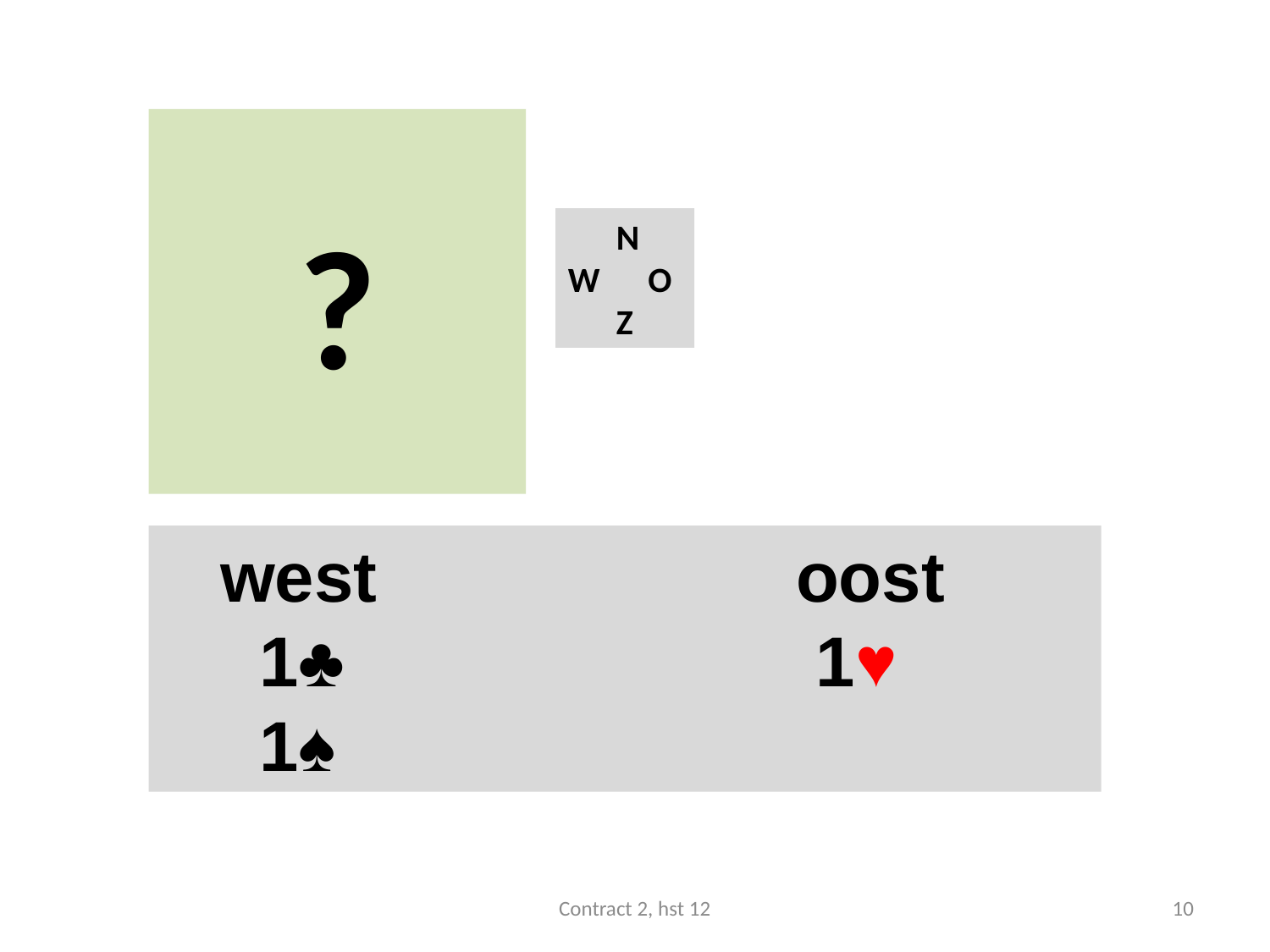

#

?

      N
W      O
      Z
   west				oost
     1♣ 				 1♥
     1♠

Contract 2, hst 12
10